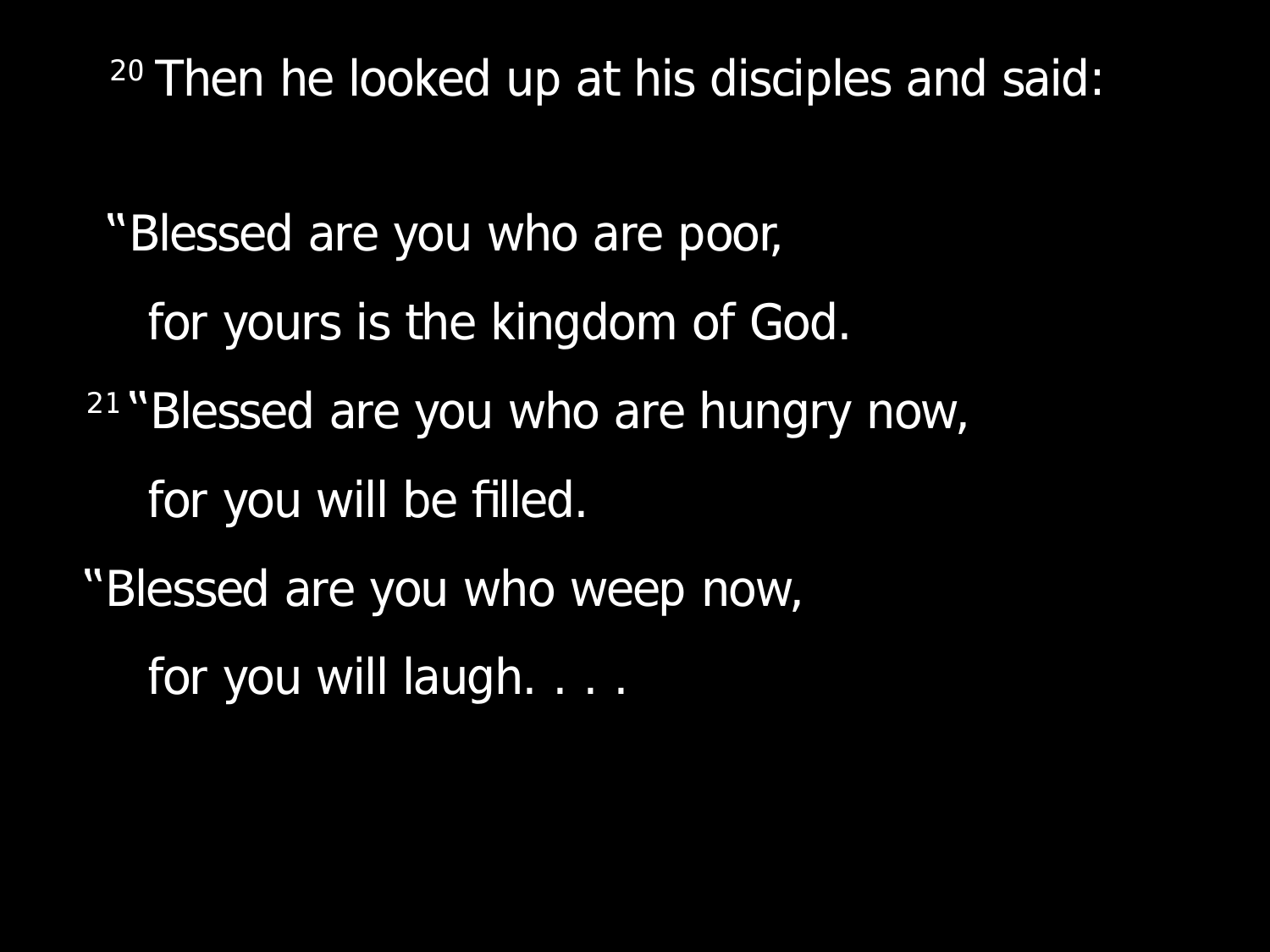

20 Then he looked up at his disciples and said:
“Blessed are you who are poor,
    for yours is the kingdom of God.
21 “Blessed are you who are hungry now,
    for you will be filled.
“Blessed are you who weep now,
    for you will laugh. . . .